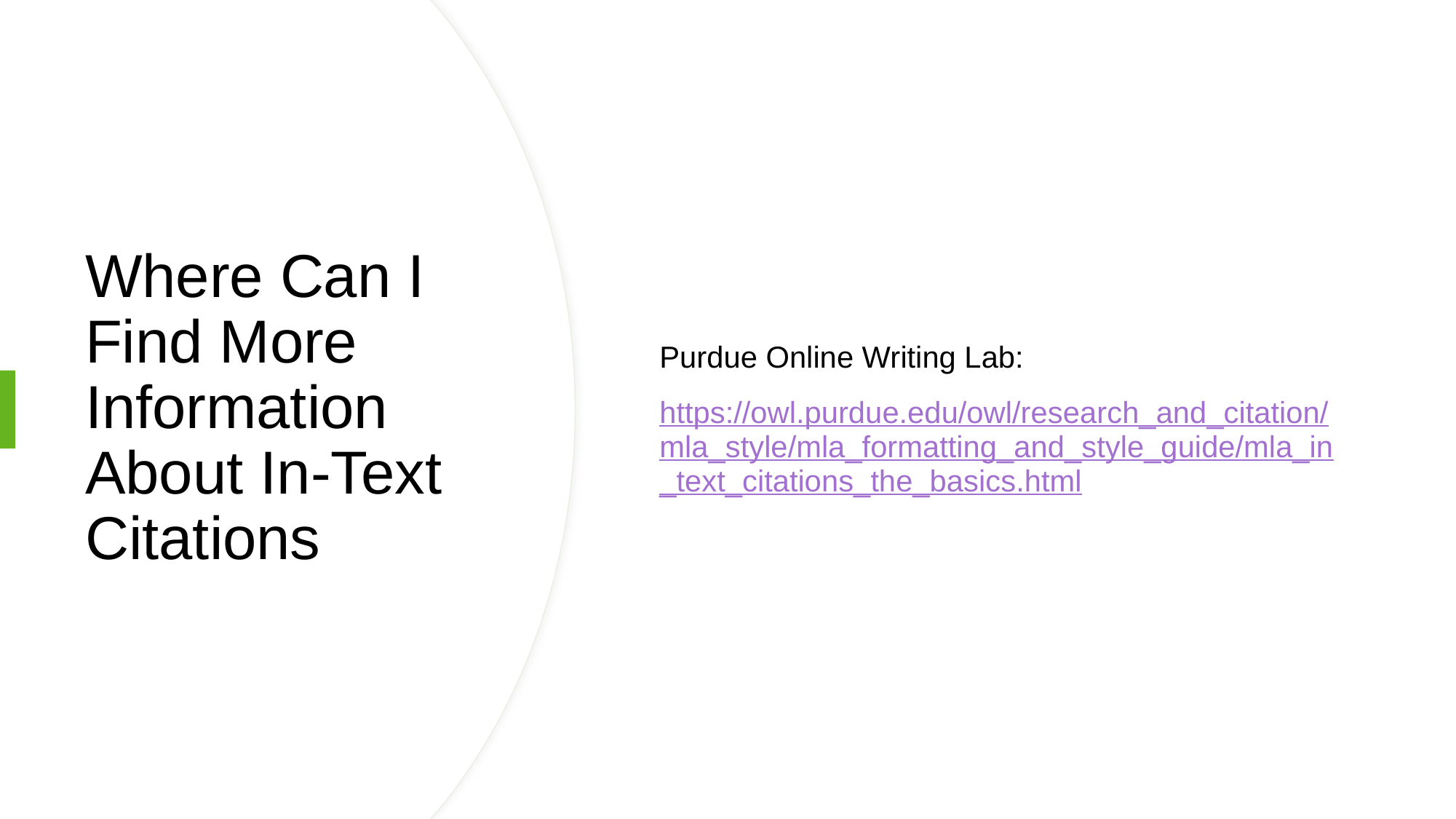

Purdue Online Writing Lab:
https://owl.purdue.edu/owl/research_and_citation/mla_style/mla_formatting_and_style_guide/mla_in_text_citations_the_basics.html

# Where Can I Find More Information About In-Text Citations